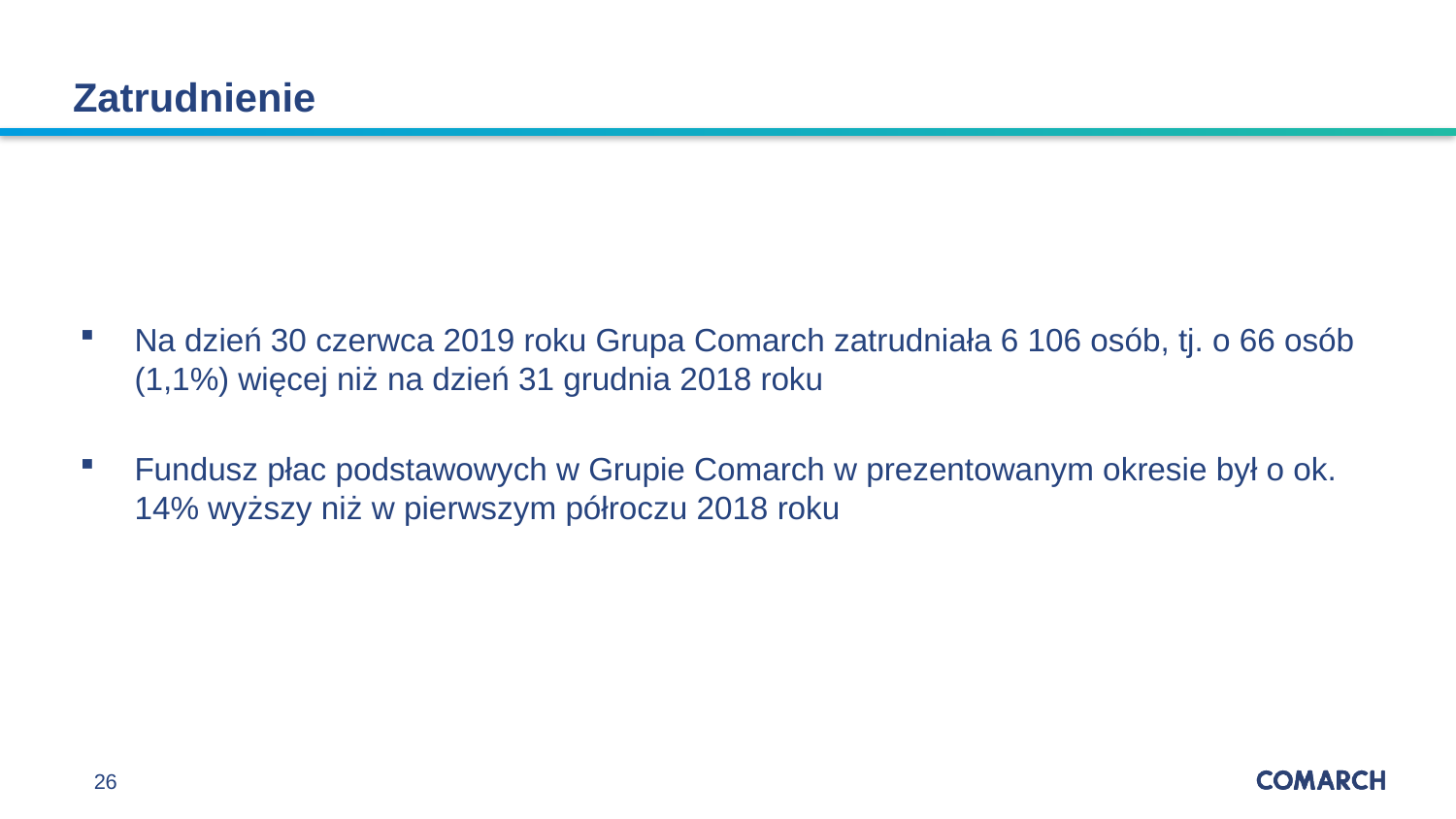

Zatrudnienie

Na dzień 30 czerwca 2019 roku Grupa Comarch zatrudniała 6 106 osób, tj. o 66 osób (1,1%) więcej niż na dzień 31 grudnia 2018 roku

Fundusz płac podstawowych w Grupie Comarch w prezentowanym okresie był o ok. 14% wyższy niż w pierwszym półroczu 2018 roku

26